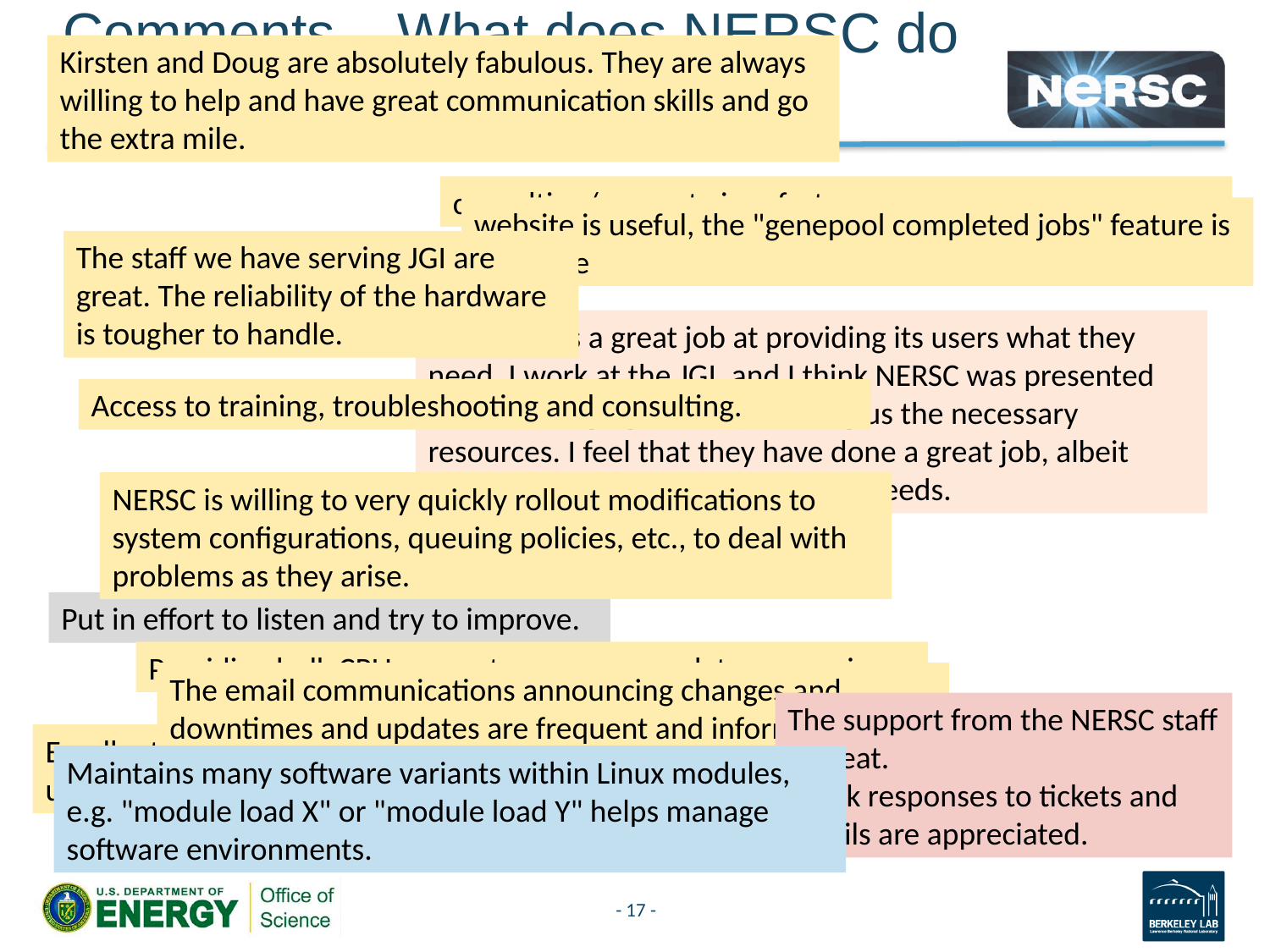

# Comments – What does NERSC do well?
Kirsten and Doug are absolutely fabulous. They are always willing to help and have great communication skills and go the extra mile.
consulting/support gives fast response
website is useful, the "genepool completed jobs" feature is very nice
The staff we have serving JGI are great. The reliability of the hardware is tougher to handle.
NERSC does a great job at providing its users what they need. I work at the JGI, and I think NERSC was presented with challenging task in providing us the necessary resources. I feel that they have done a great job, albeit imperfect, at accommodating our needs.
Access to training, troubleshooting and consulting.
NERSC is willing to very quickly rollout modifications to system configurations, queuing policies, etc., to deal with problems as they arise.
Put in effort to listen and try to improve.
Providing bulk CPU power to manage our data processing.
The email communications announcing changes and downtimes and updates are frequent and informative.
The support from the NERSC staff is great.
Quick responses to tickets and emails are appreciated.
Excellent technical and applications support, outreach to users.
Doug and Kirsten are very responsive.
Maintains many software variants within Linux modules, e.g. "module load X" or "module load Y" helps manage software environments.
- 17 -